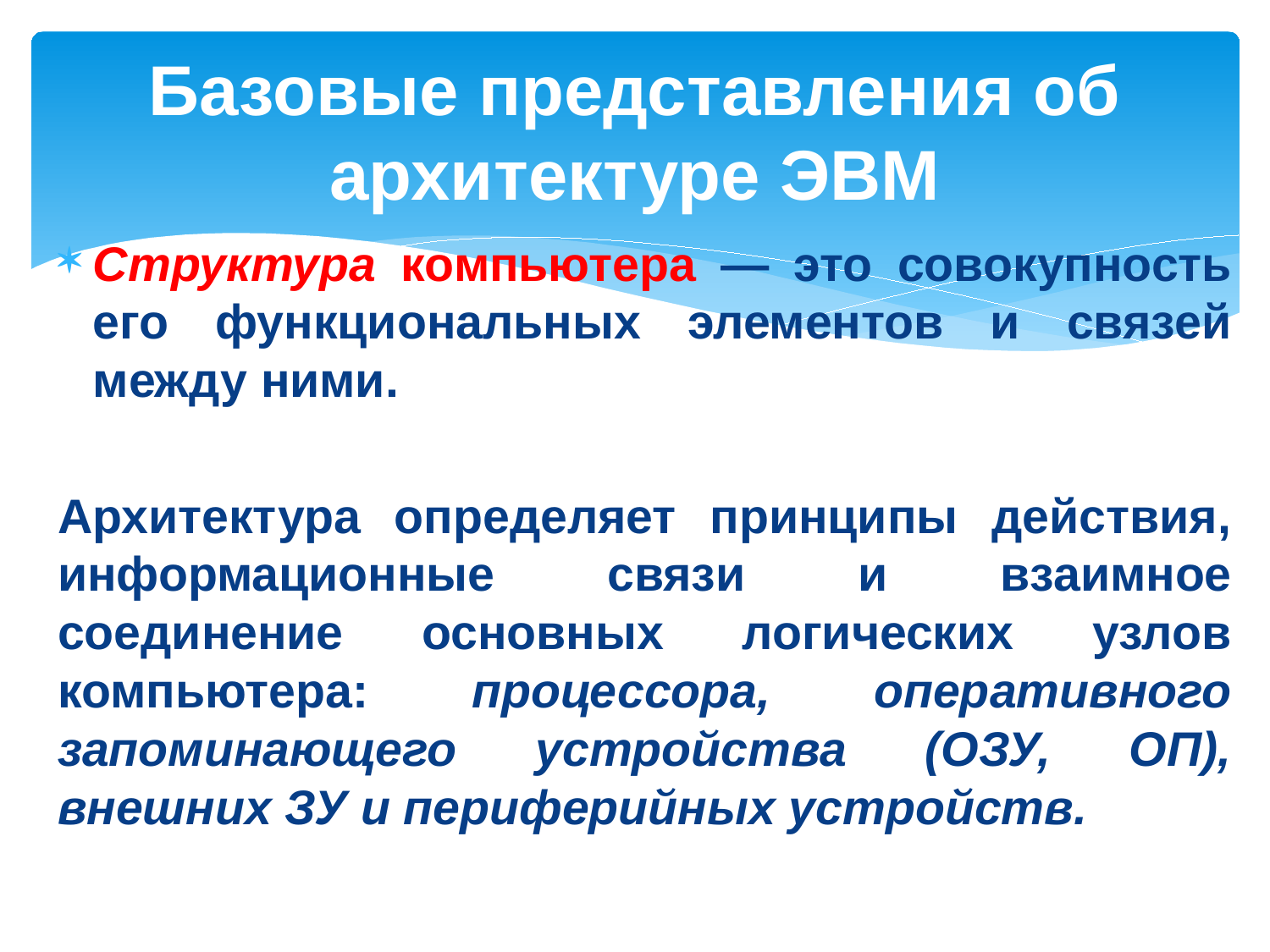

# Базовые представления об архитектуре ЭВМ
Структура компьютера — это совокупность его функциональных элементов и связей между ними.

Архитектура определяет принципы действия, информационные связи и взаимное соединение основных логических узлов компьютера: процессора, оперативного запоминающего устройства (ОЗУ, ОП), внешних ЗУ и периферийных устройств.